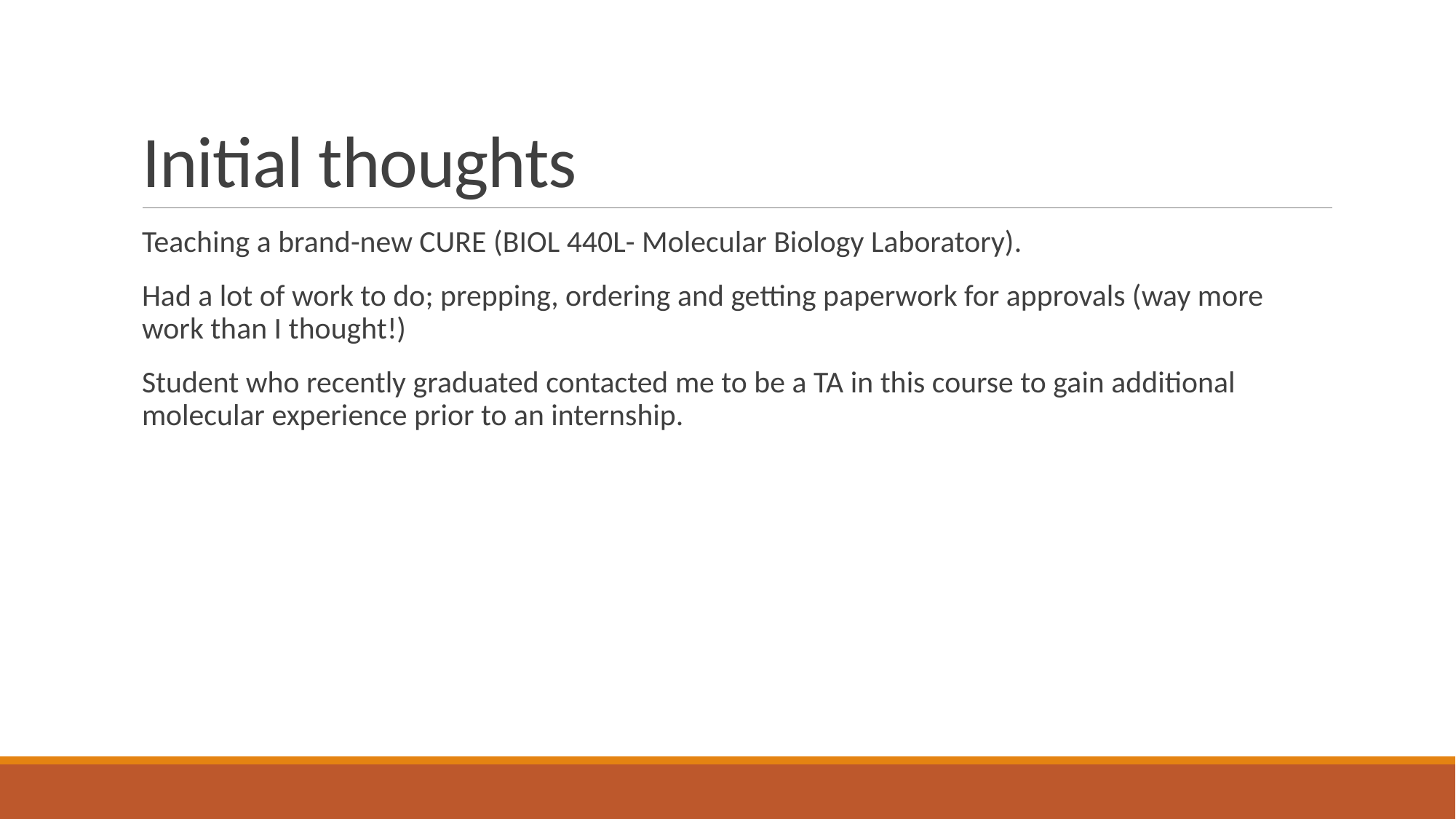

# Initial thoughts
Teaching a brand-new CURE (BIOL 440L- Molecular Biology Laboratory).
Had a lot of work to do; prepping, ordering and getting paperwork for approvals (way more work than I thought!)
Student who recently graduated contacted me to be a TA in this course to gain additional molecular experience prior to an internship.